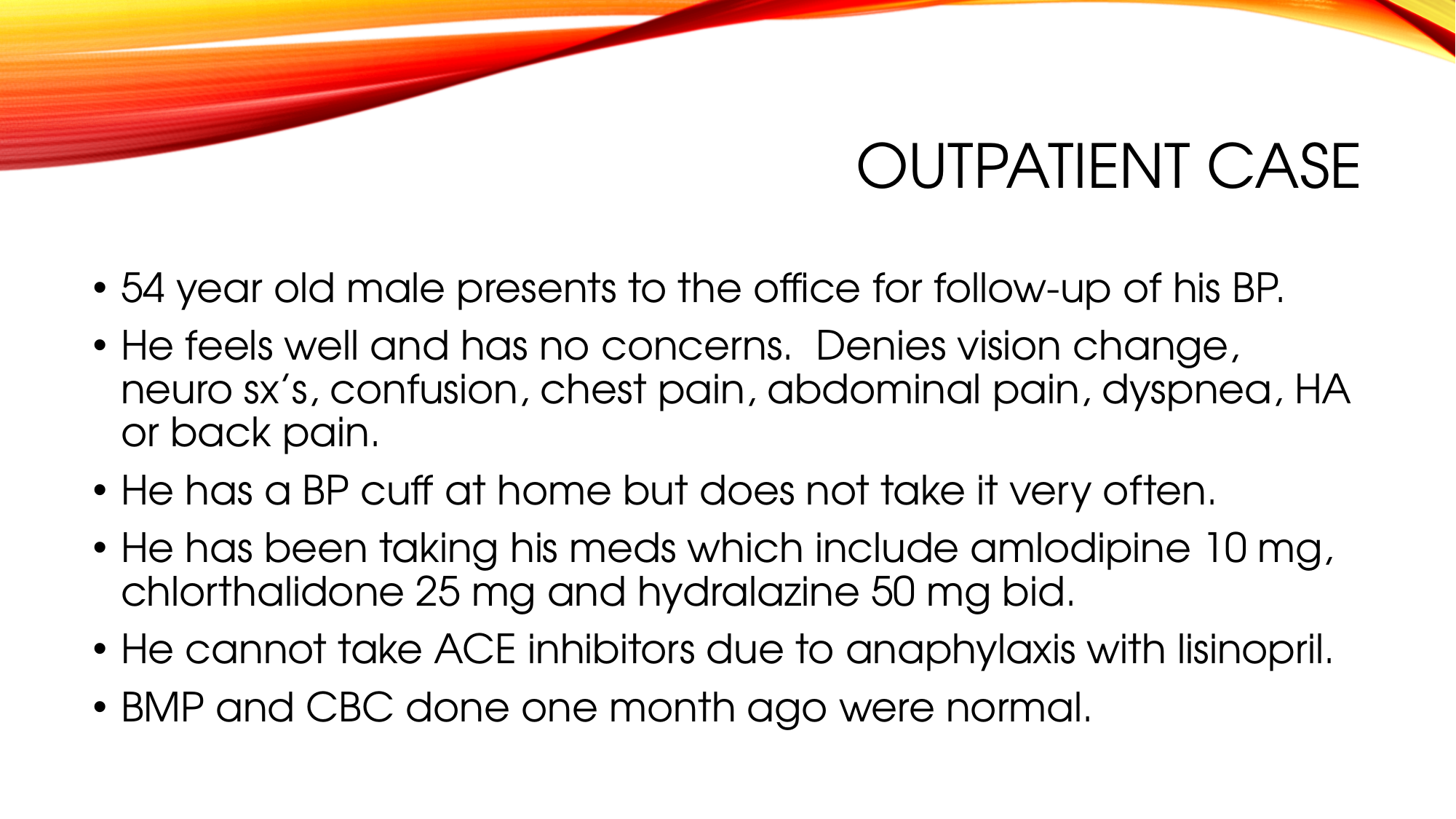

# Outpatient case
54 year old male presents to the office for follow-up of his BP.
He feels well and has no concerns.  Denies vision change, neuro sx’s, confusion, chest pain, abdominal pain, dyspnea, HA or back pain.
He has a BP cuff at home but does not take it very often.
He has been taking his meds which include amlodipine 10 mg, chlorthalidone 25 mg and hydralazine 50 mg bid.
He cannot take ACE inhibitors due to anaphylaxis with lisinopril.
BMP and CBC done one month ago were normal.